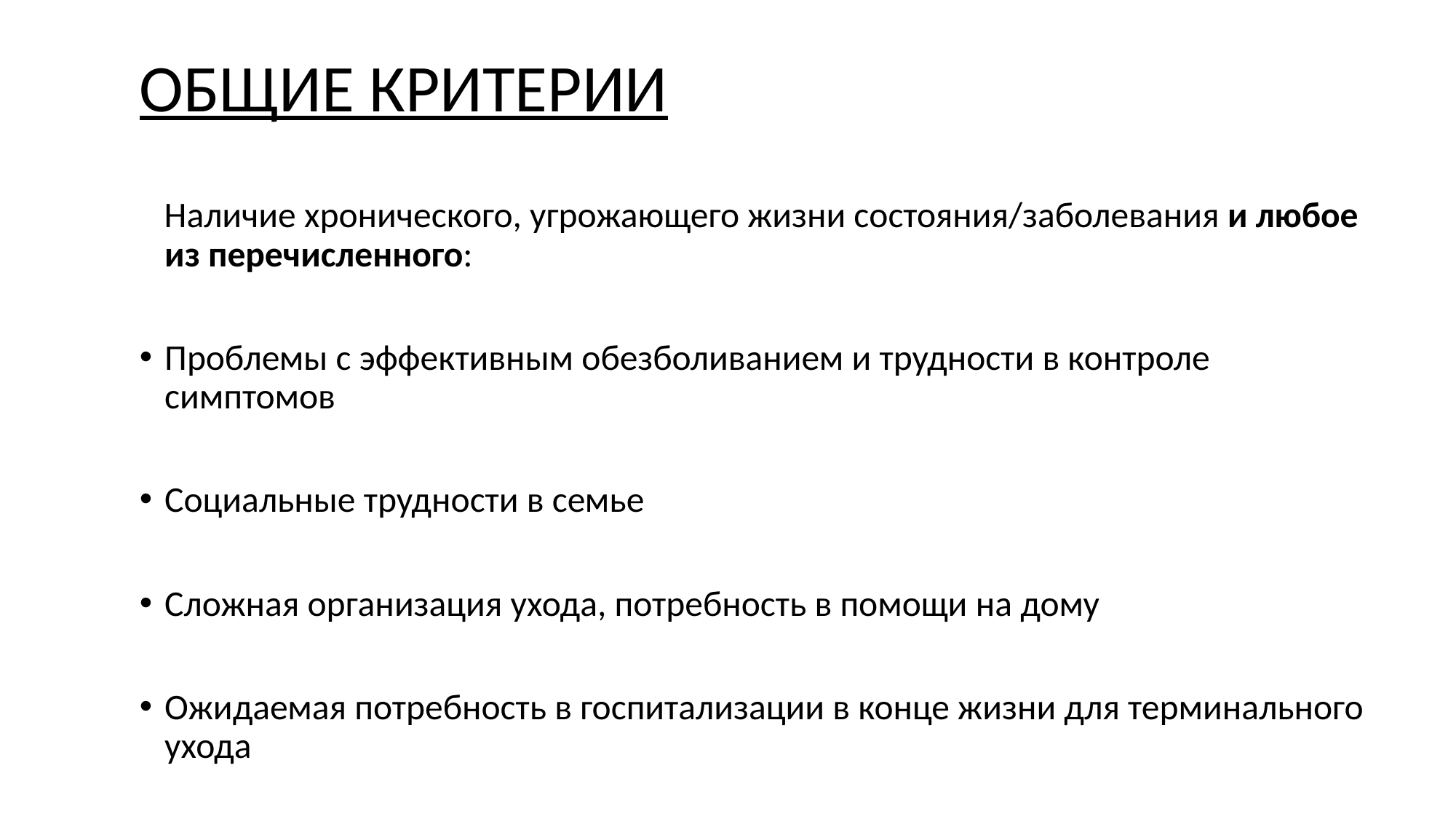

# ОБЩИЕ КРИТЕРИИ
   Наличие хронического, угрожающего жизни состояния/заболевания и любое из перечисленного:

Проблемы с эффективным обезболиванием и трудности в контроле симптомов

Социальные трудности в семье

Сложная организация ухода, потребность в помощи на дому

Ожидаемая потребность в госпитализации в конце жизни для терминального ухода